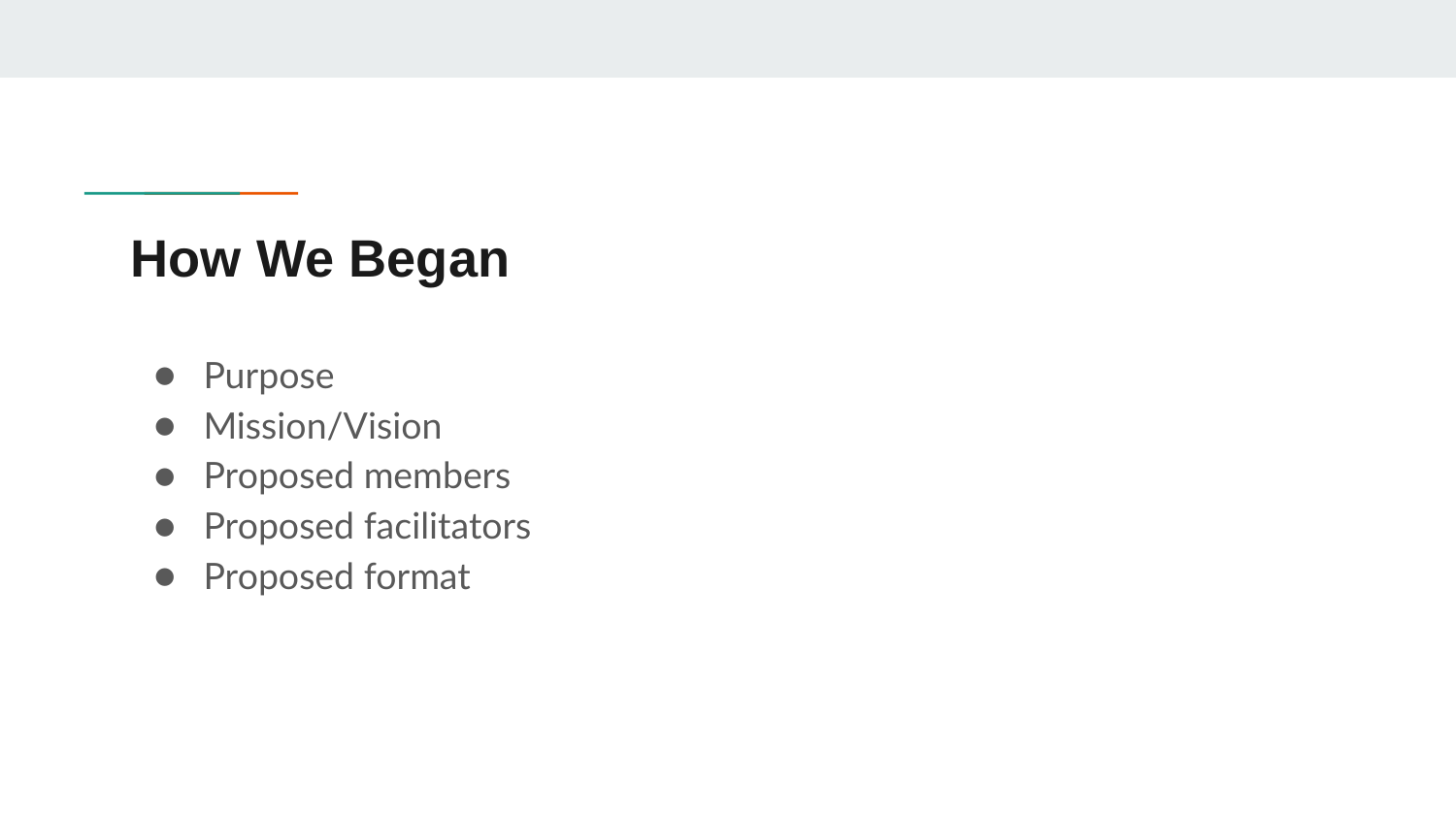

# How We Began
Purpose
Mission/Vision
Proposed members
Proposed facilitators
Proposed format